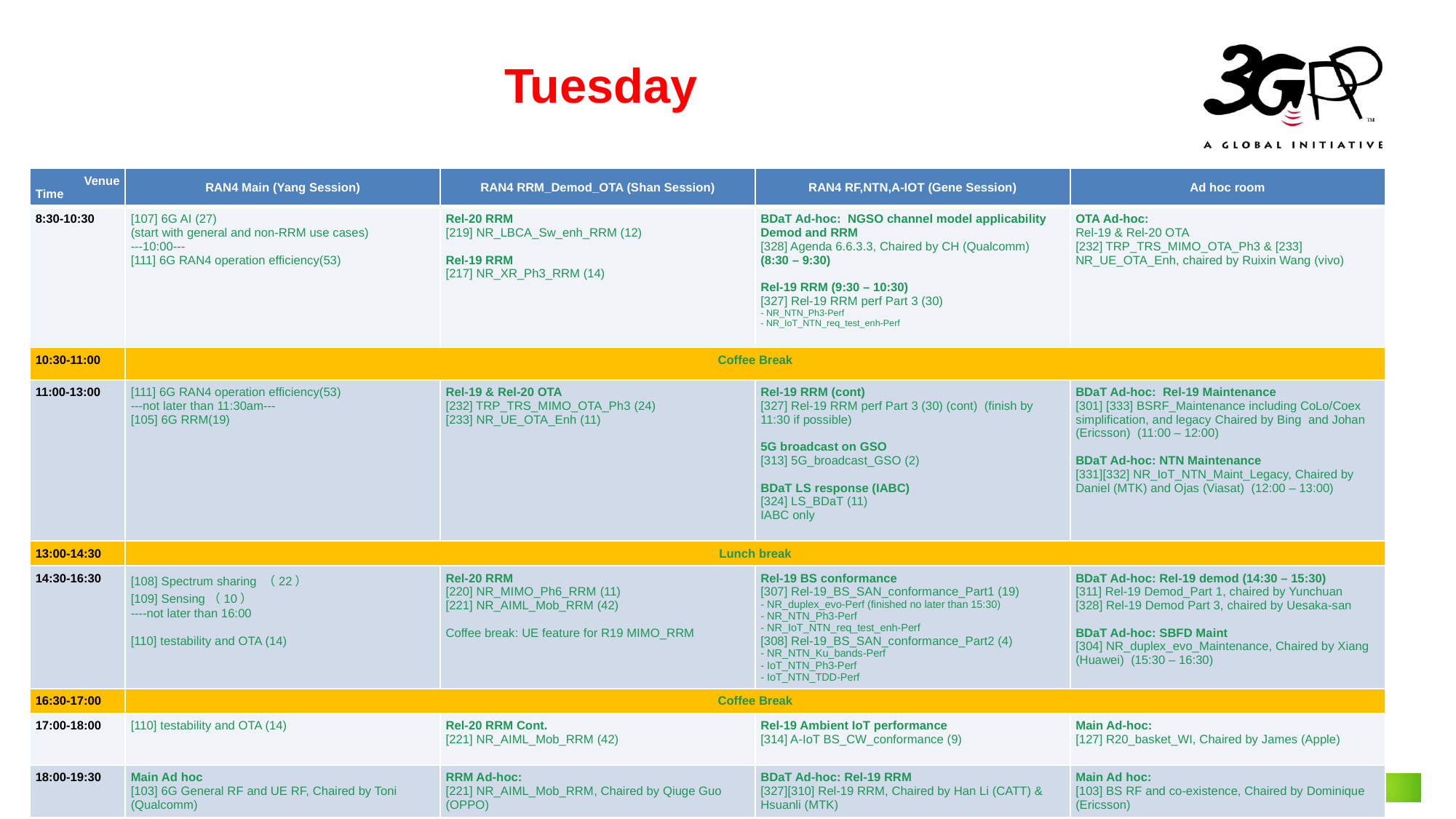

# Tuesday
| Venue Time | RAN4 Main (Yang Session) | RAN4 RRM\_Demod\_OTA (Shan Session) | RAN4 RF,NTN,A-IOT (Gene Session) | Ad hoc room |
| --- | --- | --- | --- | --- |
| 8:30-10:30 | [107] 6G AI (27) (start with general and non-RRM use cases) ---10:00--- [111] 6G RAN4 operation efficiency(53) | Rel-20 RRM [219] NR\_LBCA\_Sw\_enh\_RRM (12) Rel-19 RRM [217] NR\_XR\_Ph3\_RRM (14) | BDaT Ad-hoc: NGSO channel model applicability Demod and RRM [328] Agenda 6.6.3.3, Chaired by CH (Qualcomm) (8:30 – 9:30) Rel-19 RRM (9:30 – 10:30) [327] Rel-19 RRM perf Part 3 (30) - NR\_NTN\_Ph3-Perf - NR\_IoT\_NTN\_req\_test\_enh-Perf | OTA Ad-hoc: Rel-19 & Rel-20 OTA [232] TRP\_TRS\_MIMO\_OTA\_Ph3 & [233] NR\_UE\_OTA\_Enh, chaired by Ruixin Wang (vivo) |
| 10:30-11:00 | Coffee Break |  |  |  |
| 11:00-13:00 | [111] 6G RAN4 operation efficiency(53) ---not later than 11:30am--- [105] 6G RRM(19) | Rel-19 & Rel-20 OTA [232] TRP\_TRS\_MIMO\_OTA\_Ph3 (24) [233] NR\_UE\_OTA\_Enh (11) | Rel-19 RRM (cont) [327] Rel-19 RRM perf Part 3 (30) (cont) (finish by 11:30 if possible) 5G broadcast on GSO [313] 5G\_broadcast\_GSO (2) BDaT LS response (IABC) [324] LS\_BDaT (11) IABC only | BDaT Ad-hoc: Rel-19 Maintenance [301] [333] BSRF\_Maintenance including CoLo/Coex simplification, and legacy Chaired by Bing and Johan (Ericsson) (11:00 – 12:00) BDaT Ad-hoc: NTN Maintenance [331][332] NR\_IoT\_NTN\_Maint\_Legacy, Chaired by Daniel (MTK) and Ojas (Viasat) (12:00 – 13:00) |
| 13:00-14:30 | Lunch break |  |  |  |
| 14:30-16:30 | [108] Spectrum sharing （22） [109] Sensing（10） ----not later than 16:00 [110] testability and OTA (14) | Rel-20 RRM [220] NR\_MIMO\_Ph6\_RRM (11) [221] NR\_AIML\_Mob\_RRM (42) Coffee break: UE feature for R19 MIMO\_RRM | Rel-19 BS conformance [307] Rel-19\_BS\_SAN\_conformance\_Part1 (19) - NR\_duplex\_evo-Perf (finished no later than 15:30) - NR\_NTN\_Ph3-Perf - NR\_IoT\_NTN\_req\_test\_enh-Perf [308] Rel-19\_BS\_SAN\_conformance\_Part2 (4) - NR\_NTN\_Ku\_bands-Perf - IoT\_NTN\_Ph3-Perf - IoT\_NTN\_TDD-Perf | BDaT Ad-hoc: Rel-19 demod (14:30 – 15:30) [311] Rel-19 Demod\_Part 1, chaired by Yunchuan [328] Rel-19 Demod Part 3, chaired by Uesaka-san BDaT Ad-hoc: SBFD Maint [304] NR\_duplex\_evo\_Maintenance, Chaired by Xiang (Huawei) (15:30 – 16:30) |
| 16:30-17:00 | Coffee Break |  |  |  |
| 17:00-18:00 | [110] testability and OTA (14) | Rel-20 RRM Cont. [221] NR\_AIML\_Mob\_RRM (42) | Rel-19 Ambient IoT performance [314] A-IoT BS\_CW\_conformance (9) | Main Ad-hoc: [127] R20\_basket\_WI, Chaired by James (Apple) |
| 18:00-19:30 | Main Ad hoc [103] 6G General RF and UE RF, Chaired by Toni (Qualcomm) | RRM Ad-hoc: [221] NR\_AIML\_Mob\_RRM, Chaired by Qiuge Guo (OPPO) | BDaT Ad-hoc: Rel-19 RRM [327][310] Rel-19 RRM, Chaired by Han Li (CATT) & Hsuanli (MTK) | Main Ad hoc: [103] BS RF and co-existence, Chaired by Dominique (Ericsson) |